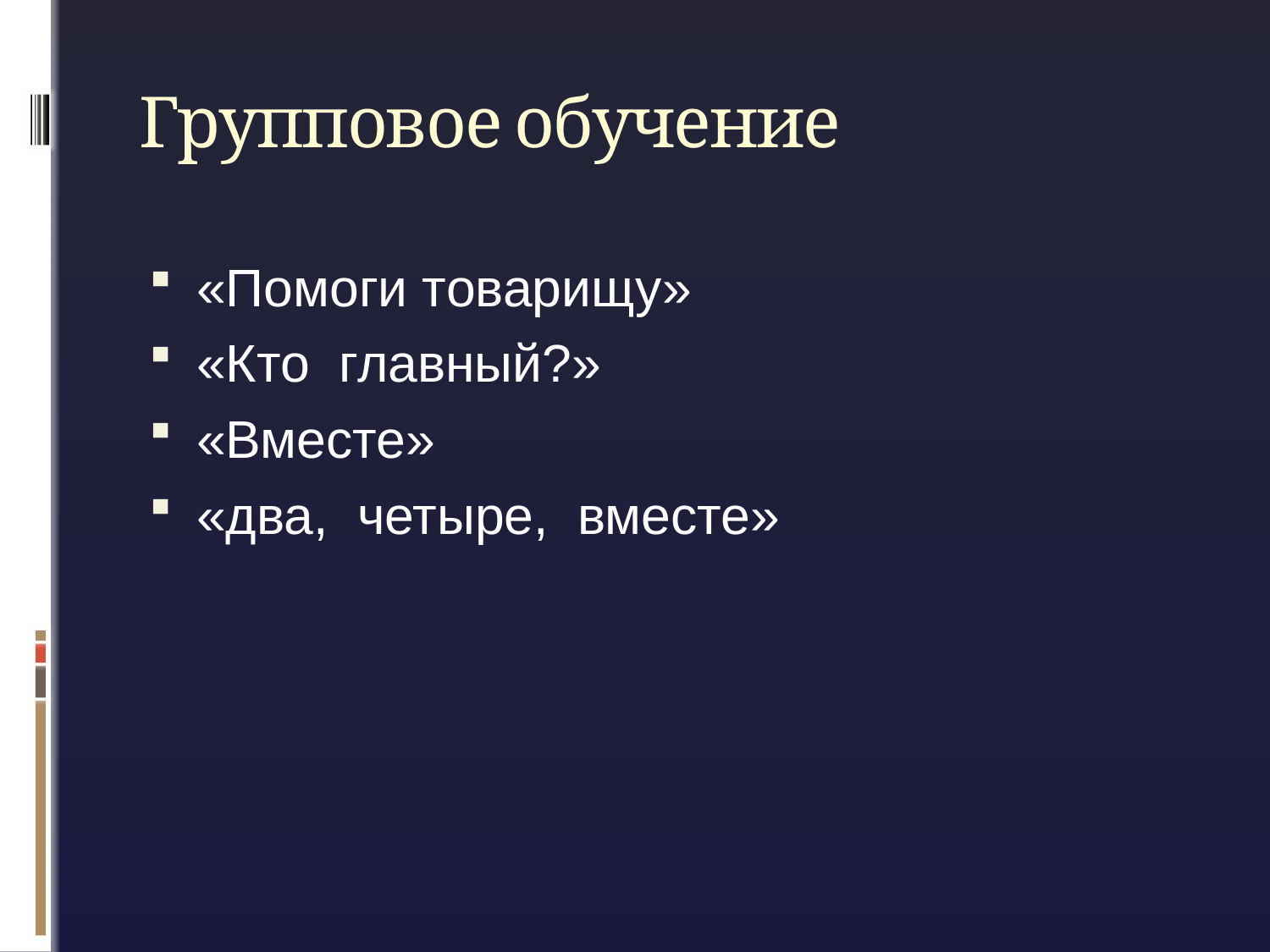

# Групповое обучение
«Помоги товарищу»
«Кто  главный?»
«Вместе»
«два,  четыре,  вместе»